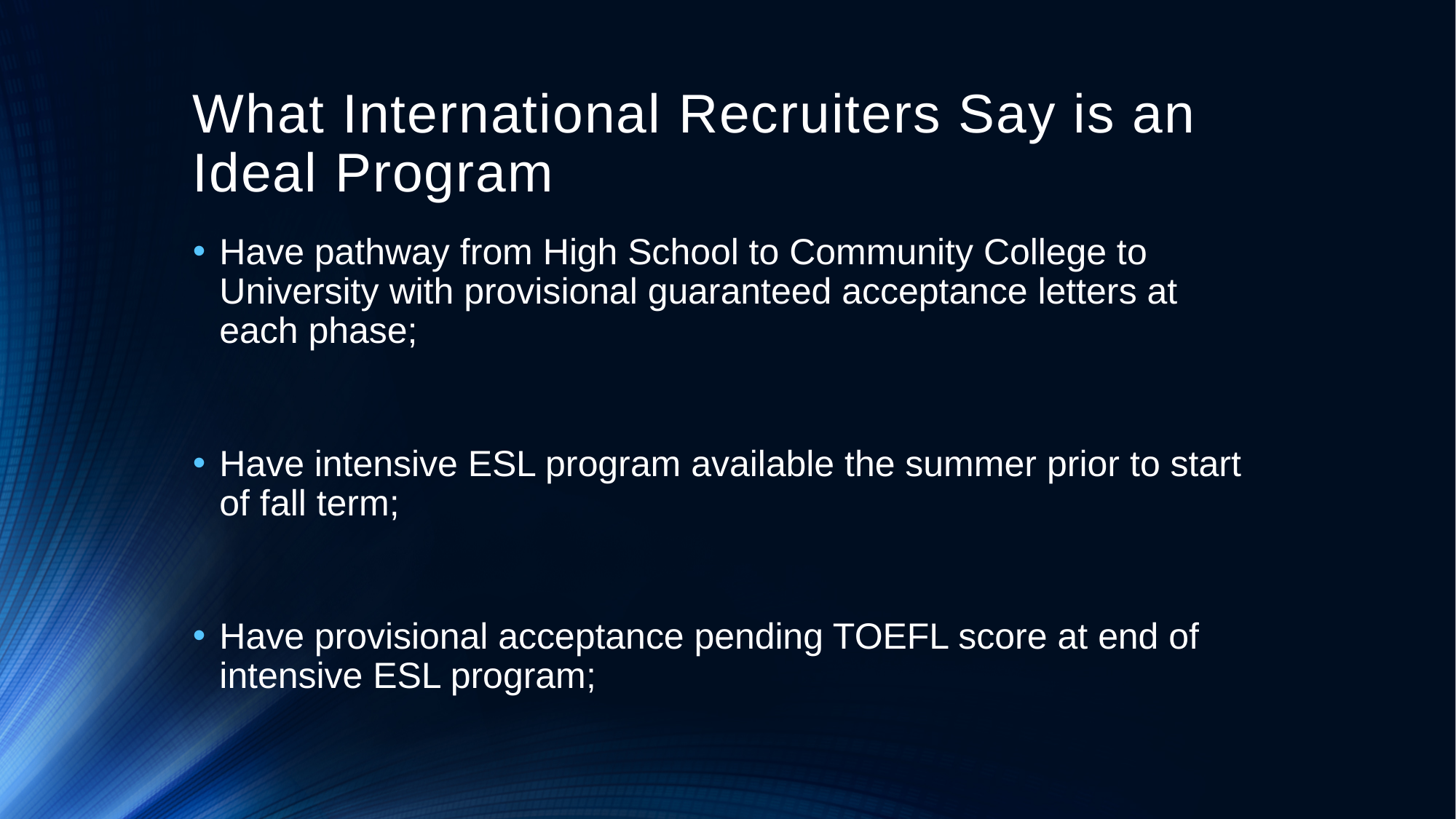

# What International Recruiters Say is an Ideal Program
Have pathway from High School to Community College to University with provisional guaranteed acceptance letters at each phase;

Have intensive ESL program available the summer prior to start of fall term;

Have provisional acceptance pending TOEFL score at end of intensive ESL program;